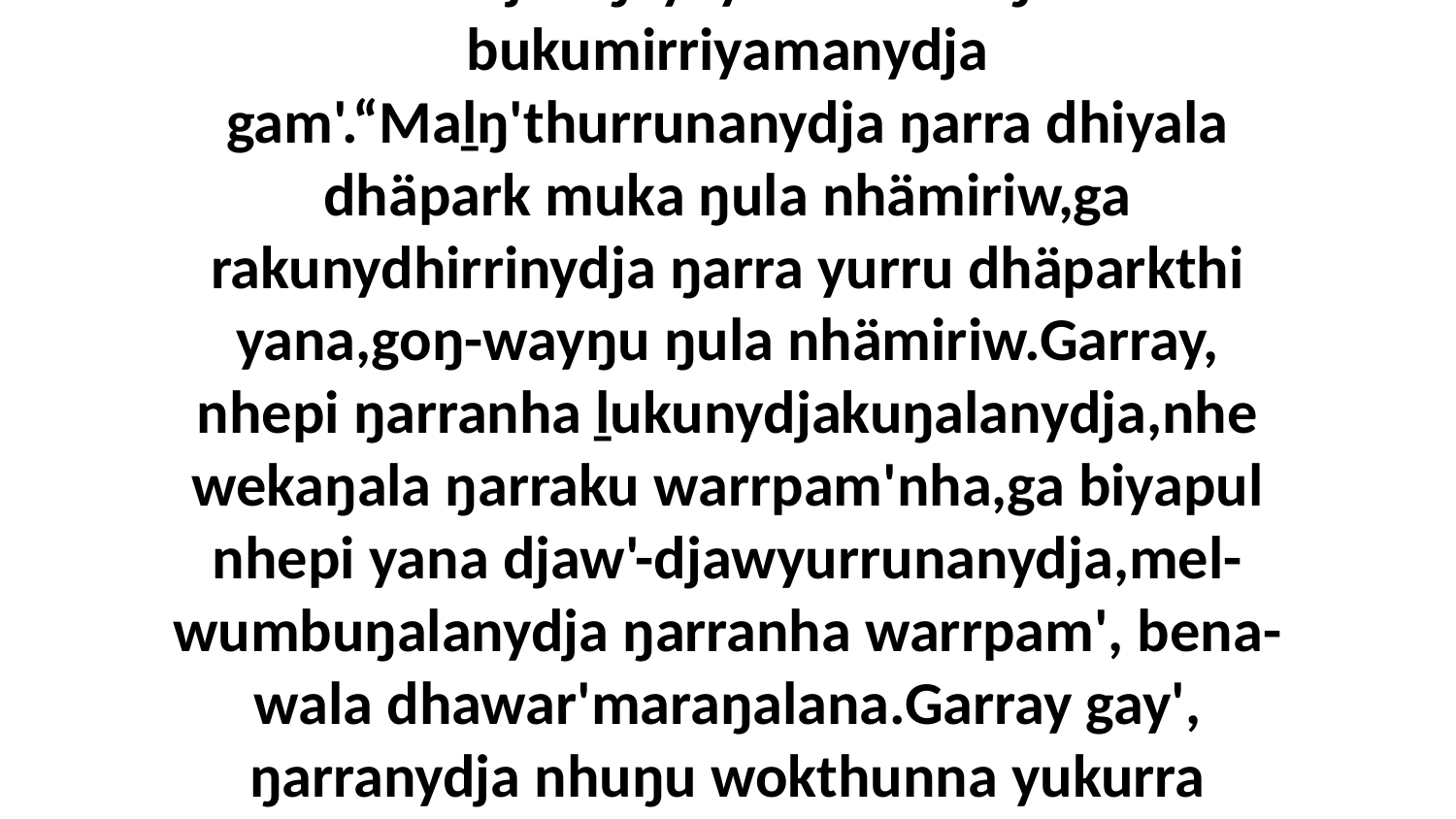

21 Bitjan ŋayi yukurra waŋa bukumirriyamanydja gam'.“Maḻŋ'thurrunanydja ŋarra dhiyala dhäpark muka ŋula nhämiriw,ga rakunydhirrinydja ŋarra yurru dhäparkthi yana,goŋ-wayŋu ŋula nhämiriw.Garray, nhepi ŋarranha ḻukunydjakuŋalanydja,nhe wekaŋala ŋarraku warrpam'nha,ga biyapul nhepi yana djaw'-djawyurrunanydja,mel-wumbuŋalanydja ŋarranha warrpam', bena-wala dhawar'maraŋalana.Garray gay', ŋarranydja nhuŋu wokthunna yukurra dhuwala.”